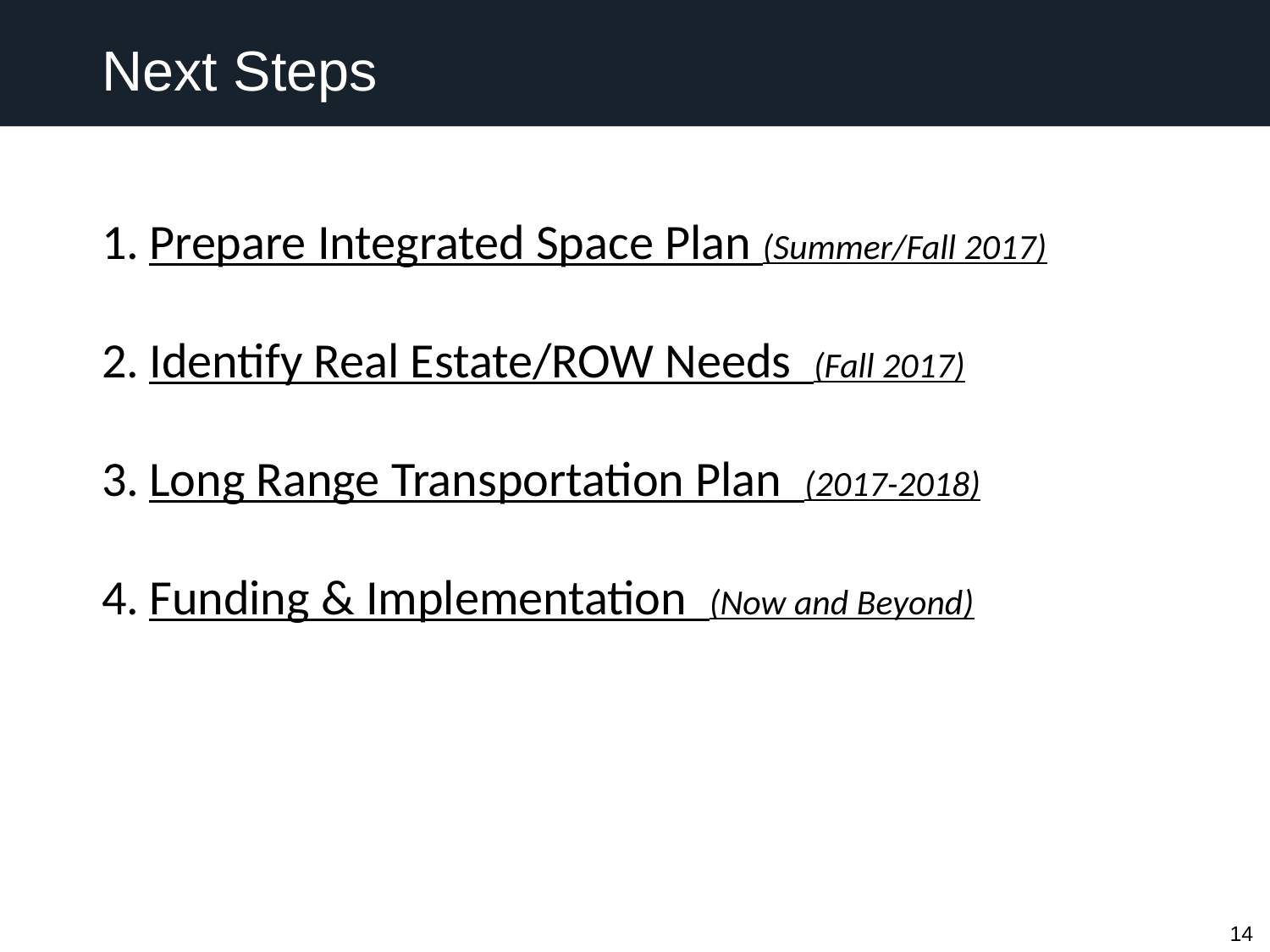

Next Steps
Prepare Integrated Space Plan (Summer/Fall 2017)

Identify Real Estate/ROW Needs  (Fall 2017)

Long Range Transportation Plan  (2017-2018)

Funding & Implementation  (Now and Beyond)

14